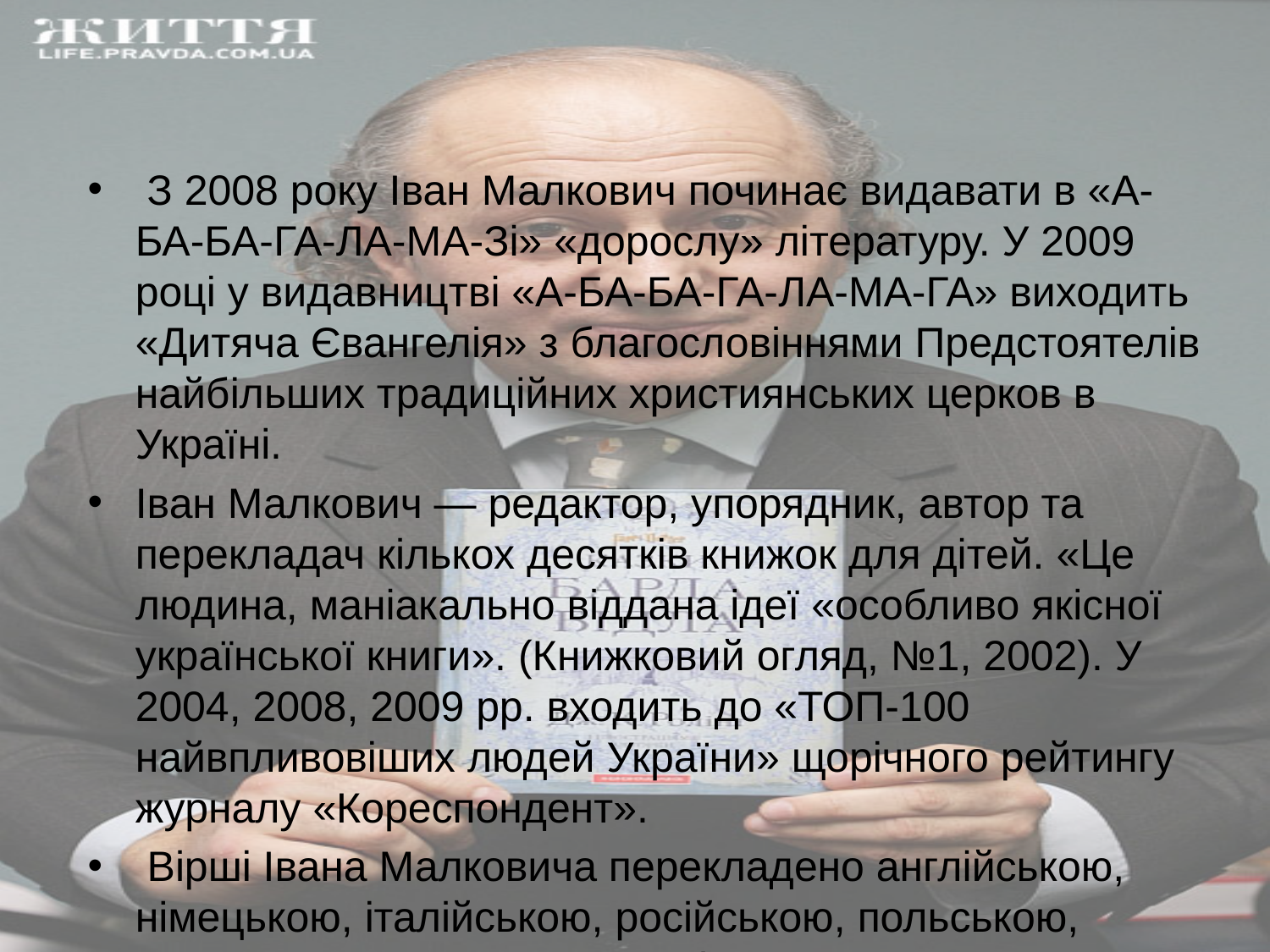

З 2008 року Іван Малкович починає видавати в «А-БА-БА-ГА-ЛА-МА-Зі» «дорослу» літературу. У 2009 році у видавництві «А-БА-БА-ГА-ЛА-МА-ГА» виходить «Дитяча Євангелія» з благословіннями Предстоятелів найбільших традиційних християнських церков в Україні.
Іван Малкович — редактор, упорядник, автор та перекладач кількох десятків книжок для дітей. «Це людина, маніакально віддана ідеї «особливо якісної української книги». (Книжковий огляд, №1, 2002). У 2004, 2008, 2009 рр. входить до «ТОП-100 найвпливовіших людей України» щорічного рейтингу журналу «Кореспондент».
 Вірші Івана Малковича перекладено англійською, німецькою, італійською, російською, польською, литовською, грузинською та іншими мовами.